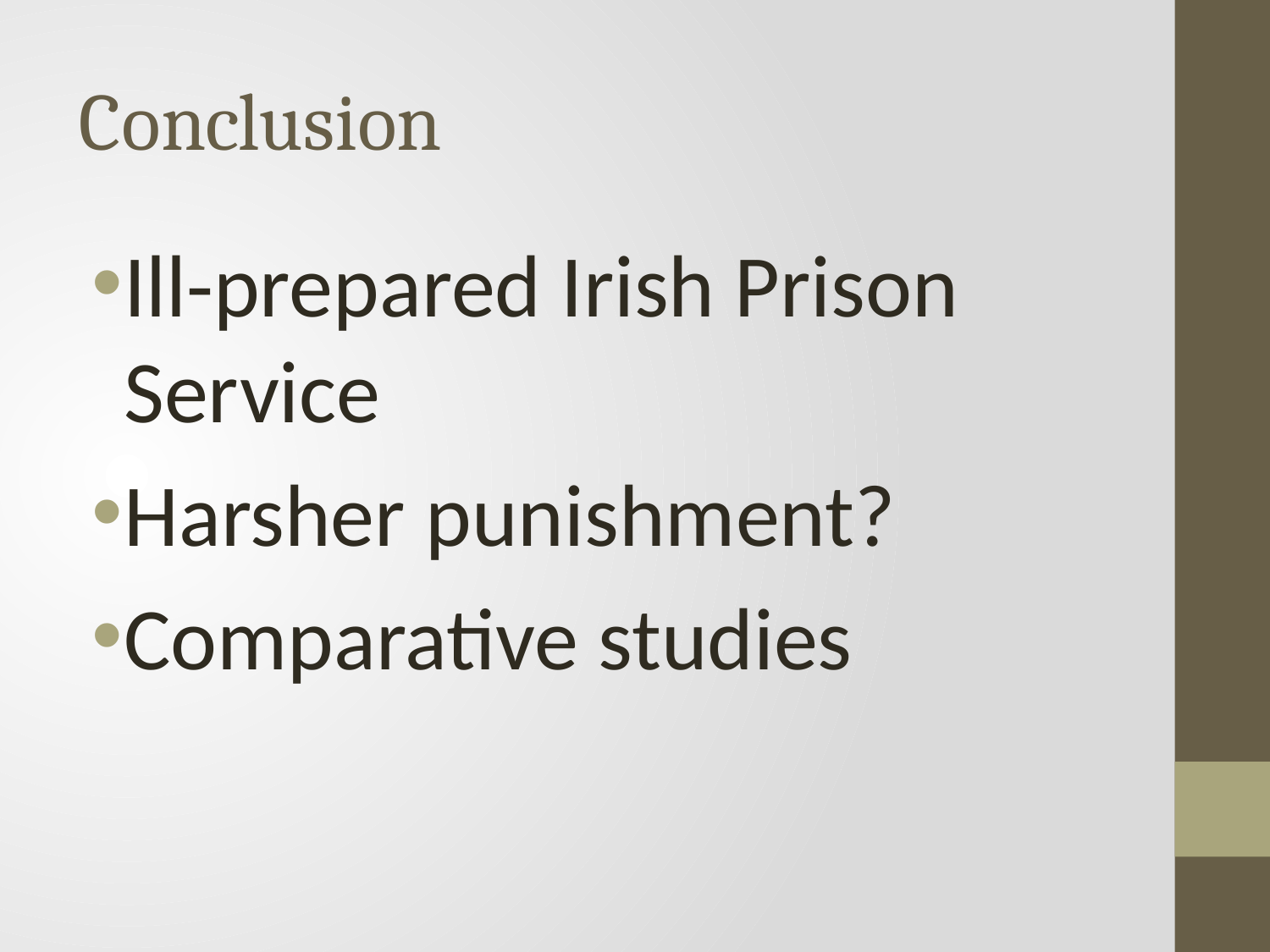

# Conclusion
Ill-prepared Irish Prison Service
Harsher punishment?
Comparative studies